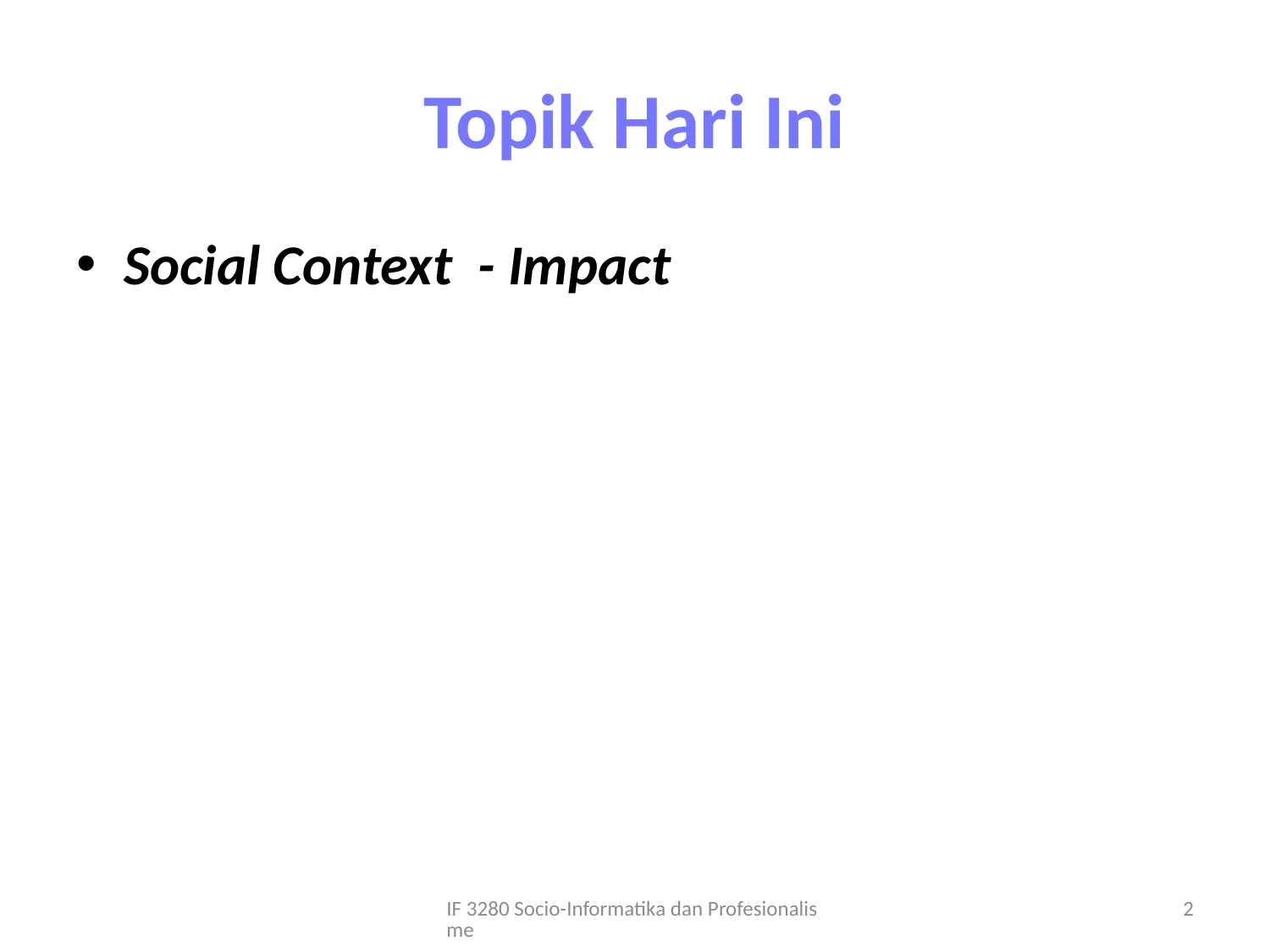

# Topik Hari Ini
Social Context  - Impact
IF 3280 Socio-Informatika dan Profesionalisme
2